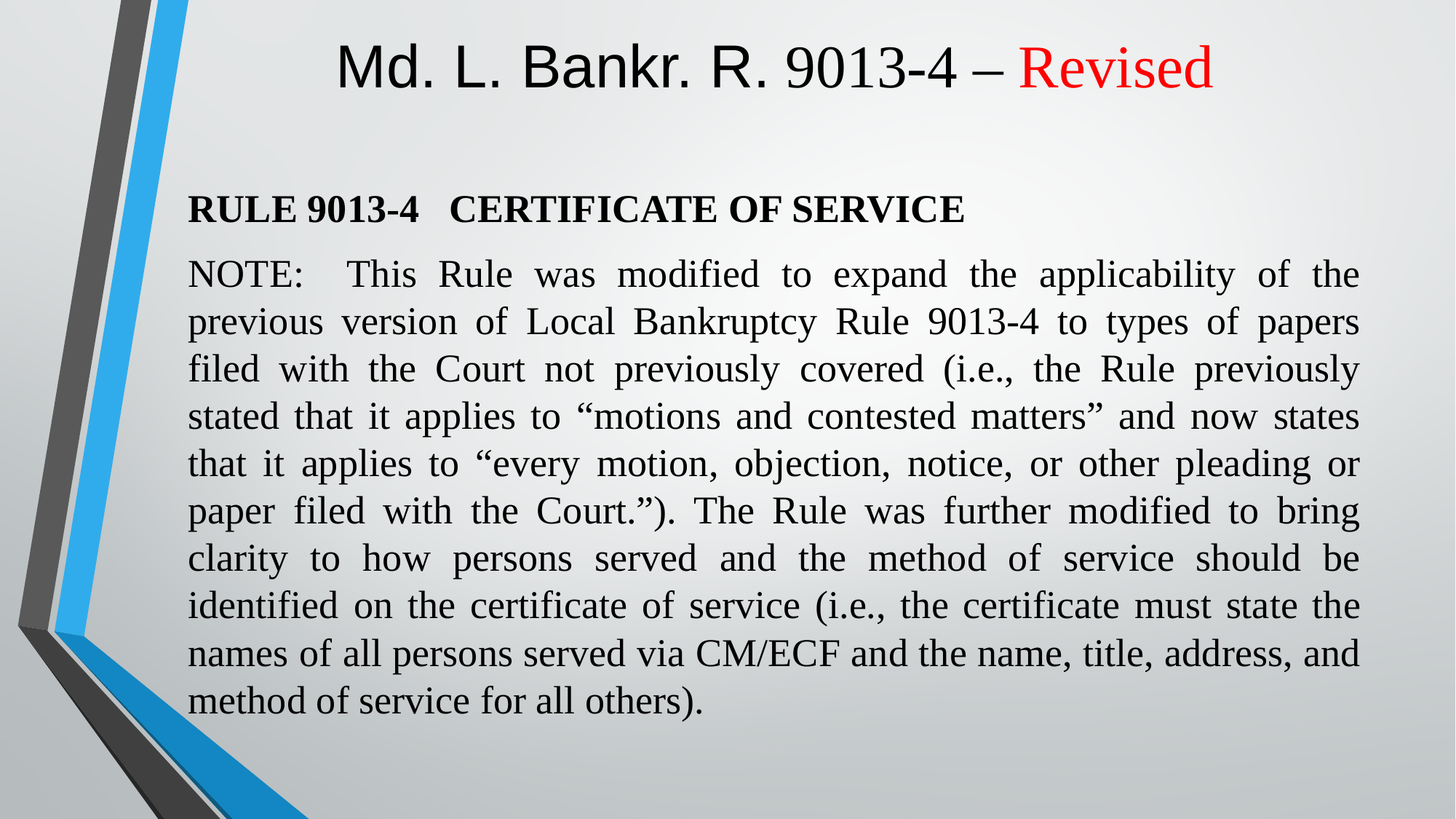

# Md. L. Bankr. R. 9013-4 – Revised
RULE 9013-4   CERTIFICATE OF SERVICE
NOTE:  This Rule was modified to expand the applicability of the previous version of Local Bankruptcy Rule 9013-4 to types of papers filed with the Court not previously covered (i.e., the Rule previously stated that it applies to “motions and contested matters” and now states that it applies to “every motion, objection, notice, or other pleading or paper filed with the Court.”). The Rule was further modified to bring clarity to how persons served and the method of service should be identified on the certificate of service (i.e., the certificate must state the names of all persons served via CM/ECF and the name, title, address, and method of service for all others).